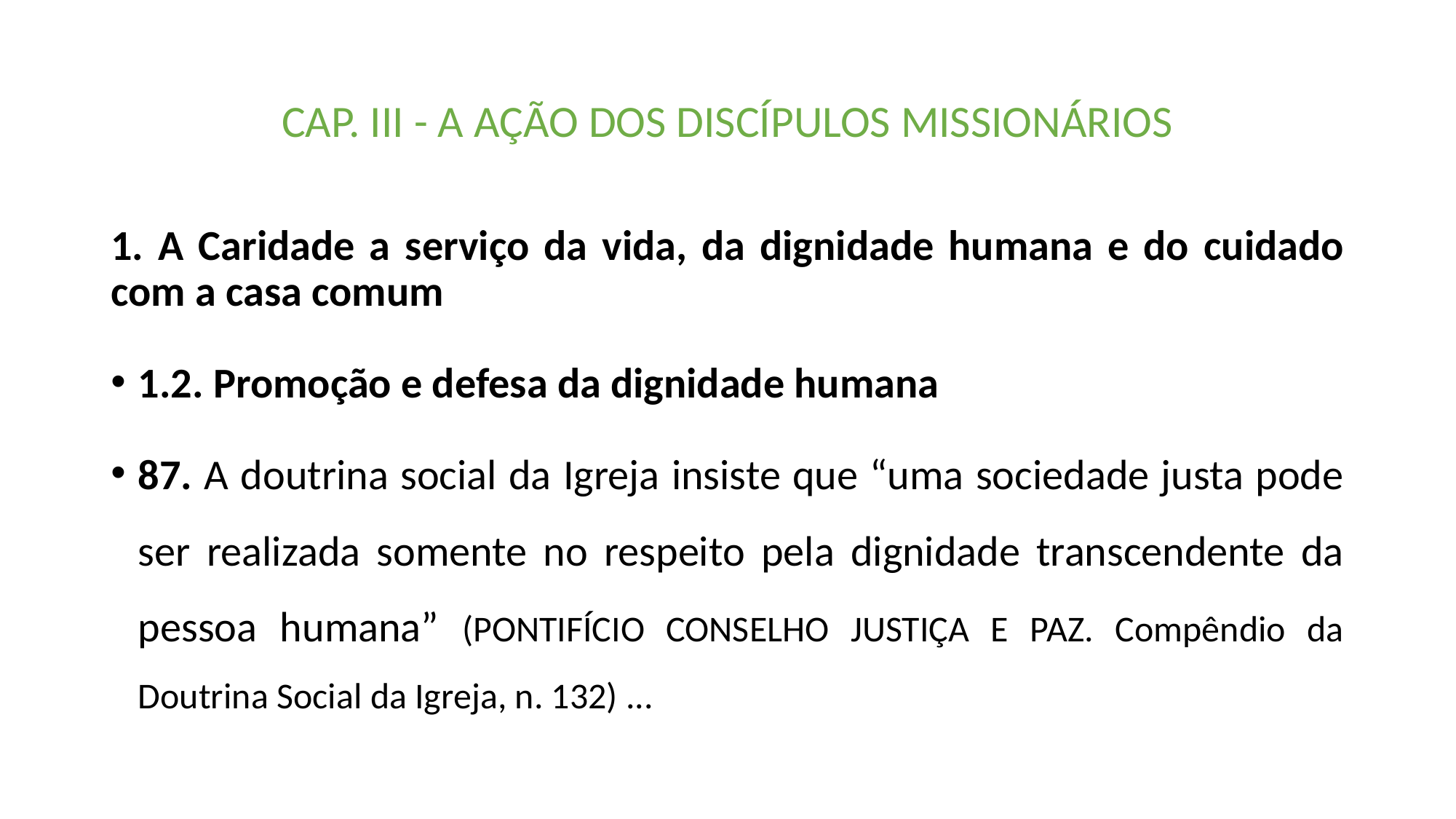

# CAP. III - A AÇÃO DOS DISCÍPULOS MISSIONÁRIOS
1. A Caridade a serviço da vida, da dignidade humana e do cuidado com a casa comum
1.2. Promoção e defesa da dignidade humana
87. A doutrina social da Igreja insiste que “uma sociedade justa pode ser realizada somente no respeito pela dignidade transcendente da pessoa humana” (PONTIFÍCIO CONSELHO JUSTIÇA E PAZ. Compêndio da Doutrina Social da Igreja, n. 132) ...